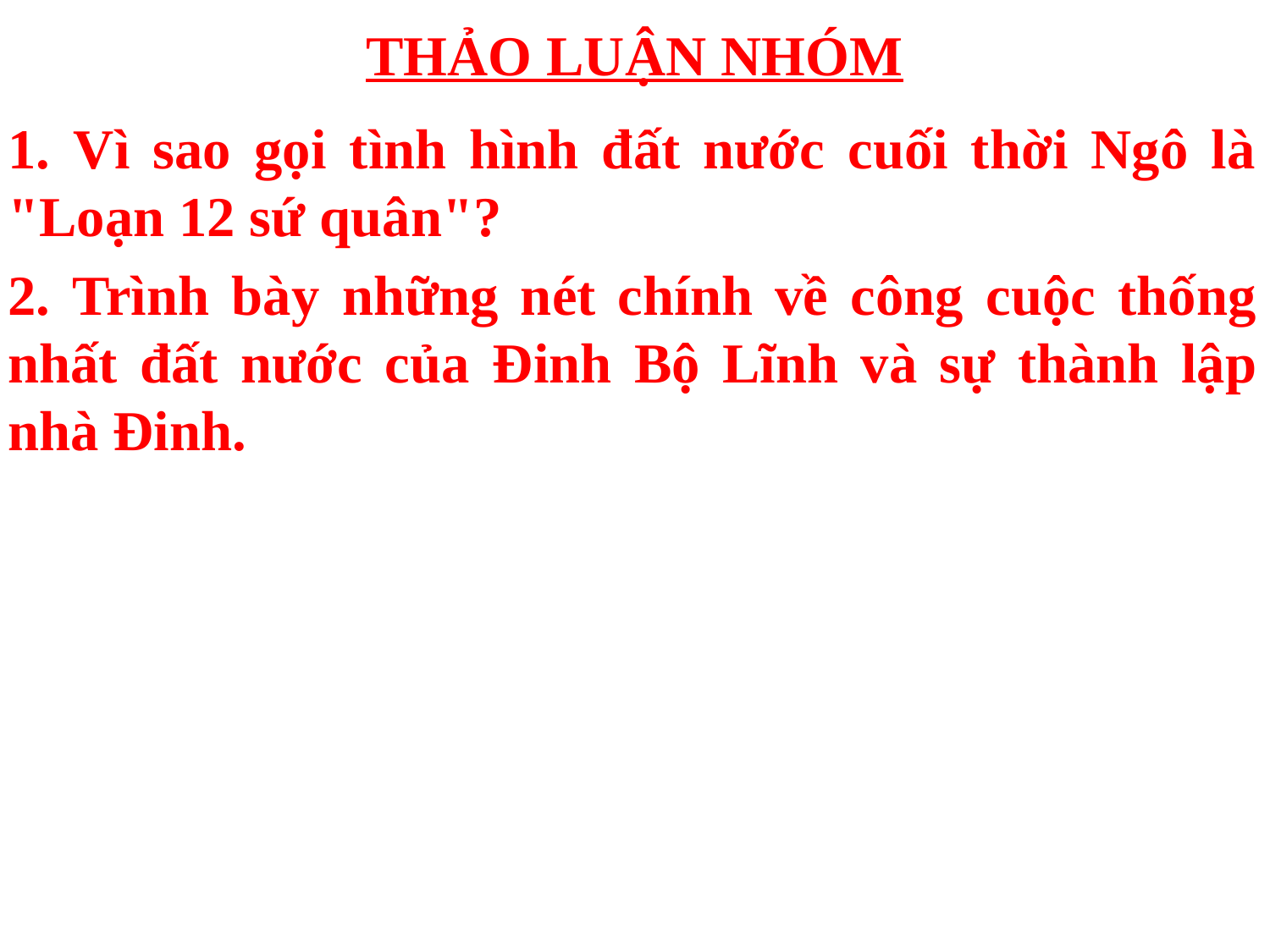

# THẢO LUẬN NHÓM
1. Vì sao gọi tình hình đất nước cuối thời Ngô là "Loạn 12 sứ quân"?
2. Trình bày những nét chính về công cuộc thống nhất đất nước của Đinh Bộ Lĩnh và sự thành lập nhà Đinh.